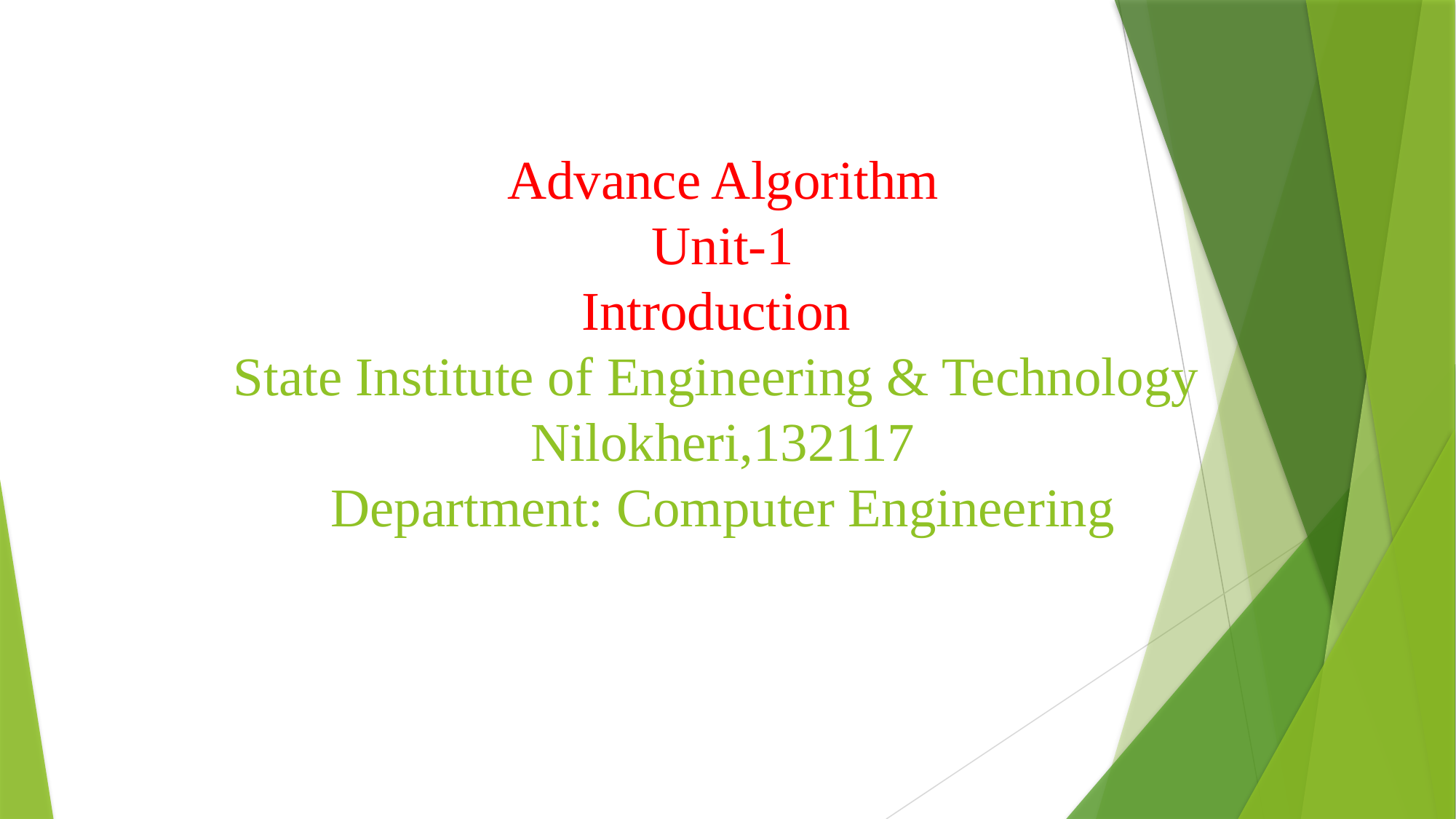

# Advance Algorithm Unit-1 Introduction State Institute of Engineering & Technology Nilokheri,132117 Department: Computer Engineering